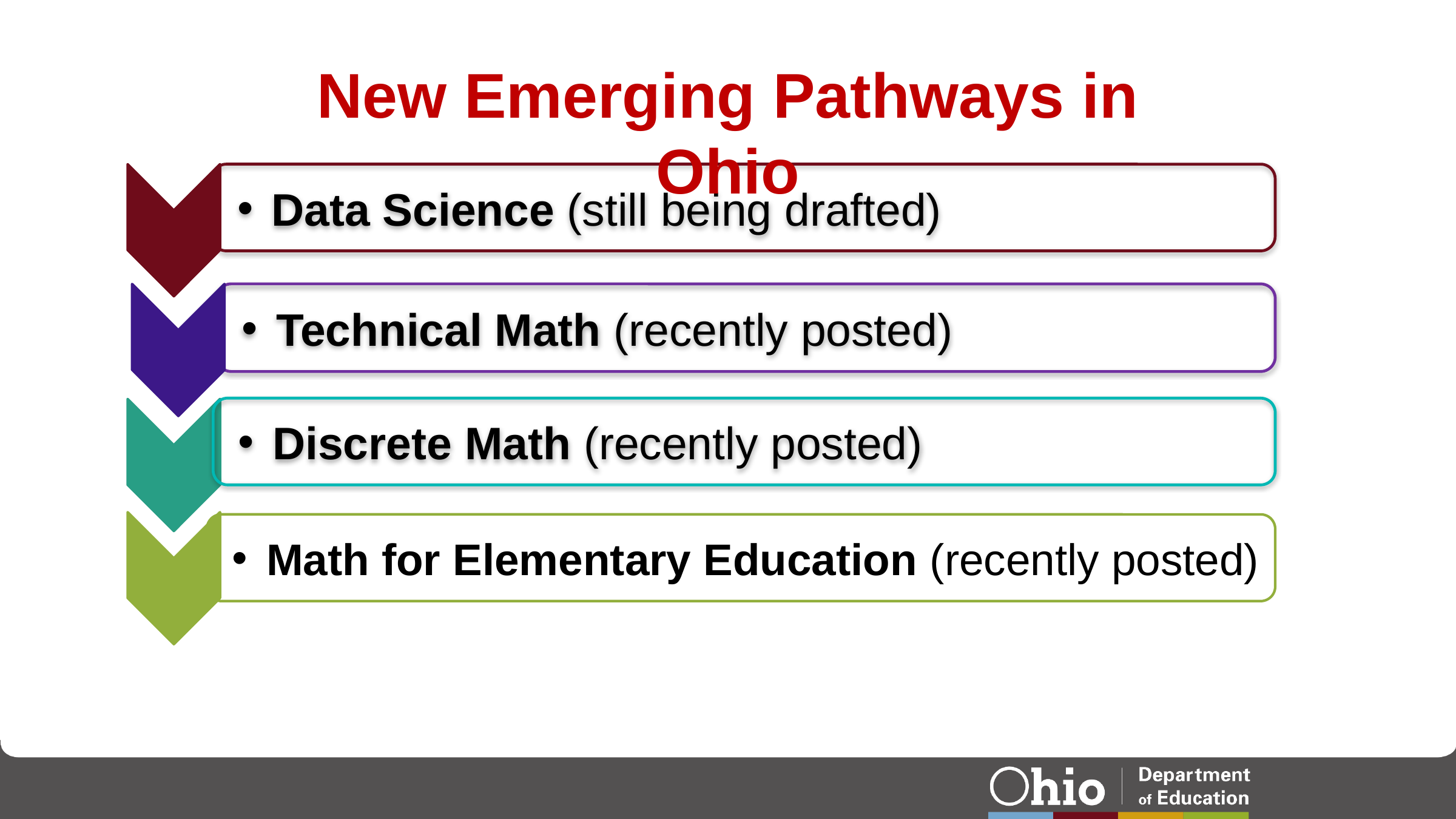

# New Emerging Pathways in Ohio
Data Science (still being drafted)

Technical Math (recently posted)

Discrete Math (recently posted)

Math for Elementary Education (recently posted)